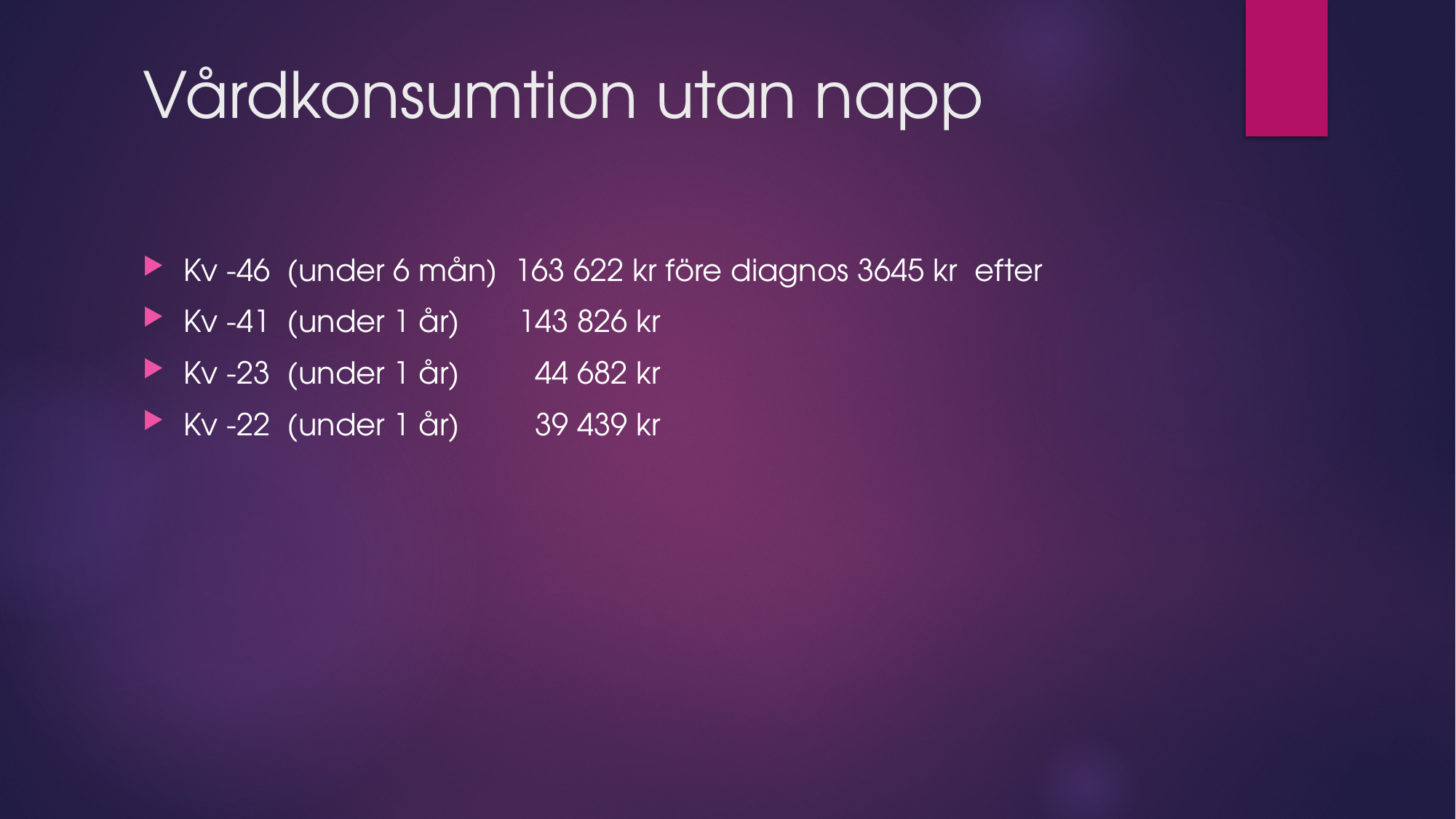

# Vårdkonsumtion utan napp
Kv -46  (under 6 mån)  163 622 kr före diagnos 3645 kr  efter
Kv -41  (under 1 år)       143 826 kr
Kv -23  (under 1 år)         44 682 kr
Kv -22  (under 1 år)         39 439 kr